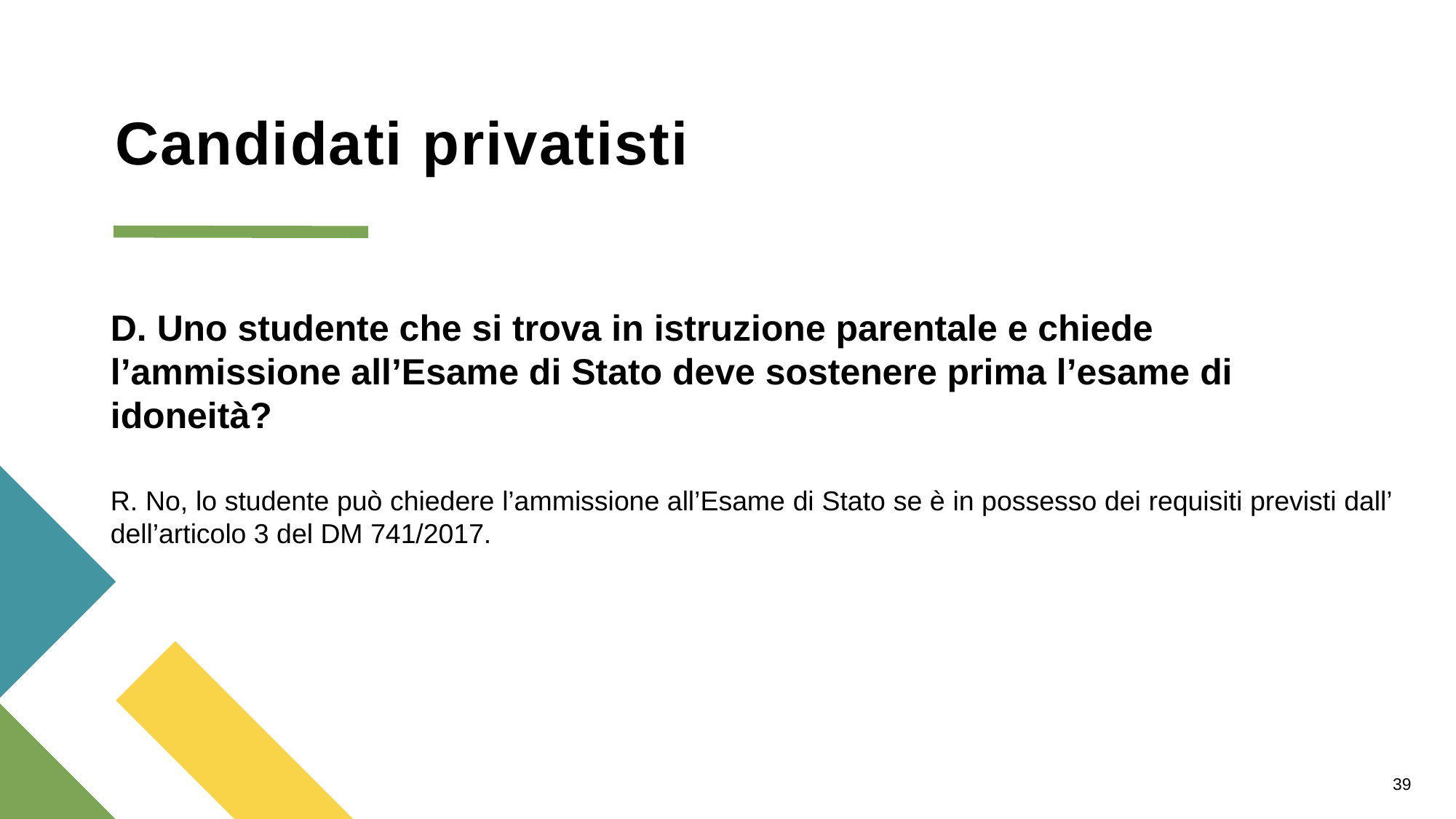

# Candidati privatisti
D. Uno studente che si trova in istruzione parentale e chiede l’ammissione all’Esame di Stato deve sostenere prima l’esame di idoneità?

R. No, lo studente può chiedere l’ammissione all’Esame di Stato se è in possesso dei requisiti previsti dall’ dell’articolo 3 del DM 741/2017.

39